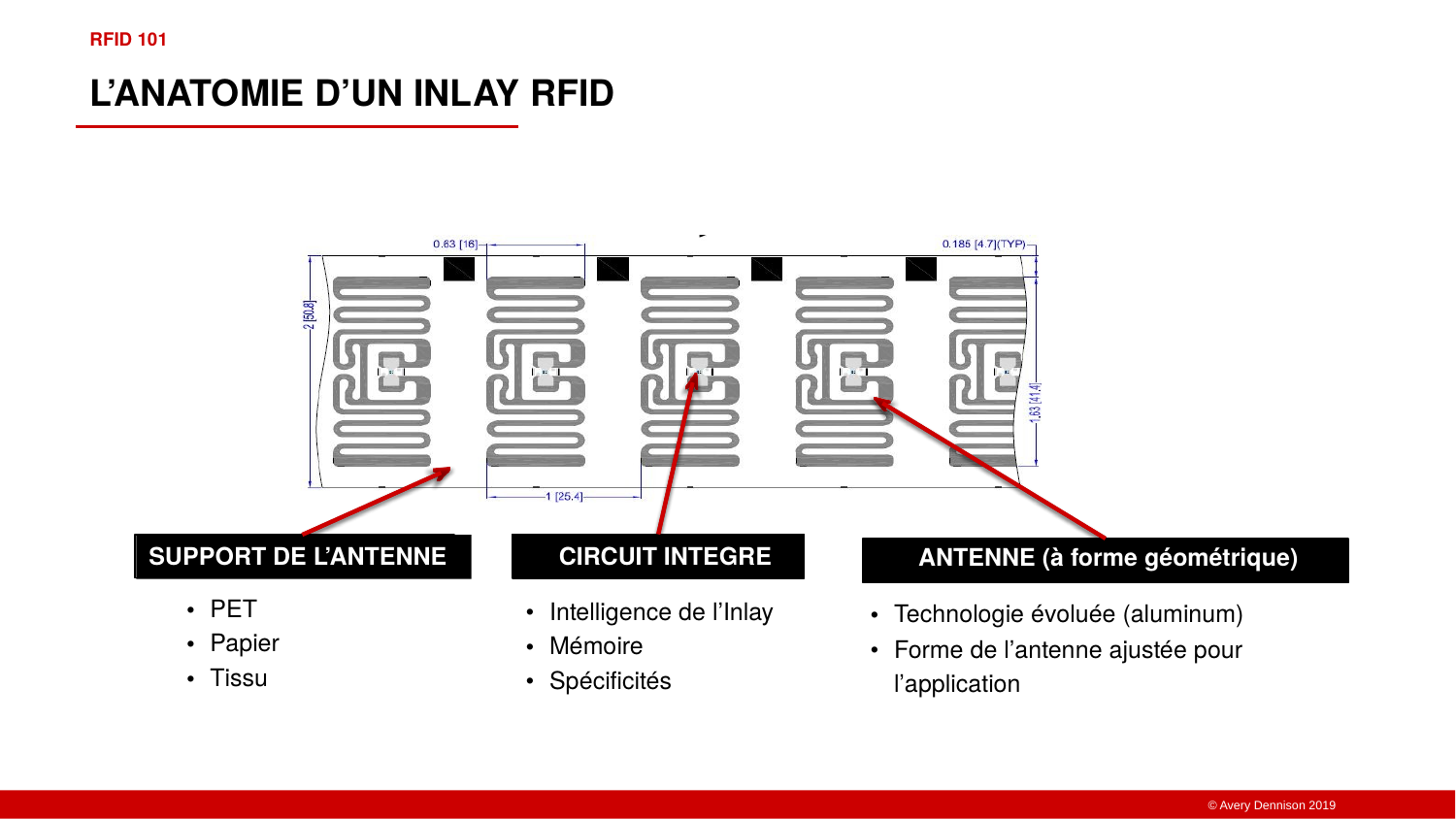

RFID 101
L’ANATOMIE D’UN INLAY RFID

SUPPORT DE L’ANTENNE
CIRCUIT INTEGRE
ANTENNE (à forme géométrique)
ANTENNA (Geometric Shape)
PET
Papier
Tissu
Intelligence de l’Inlay
Mémoire
Spécificités
Technologie évoluée (aluminum)
Forme de l’antenne ajustée pour l’application

© Avery Dennison 2019